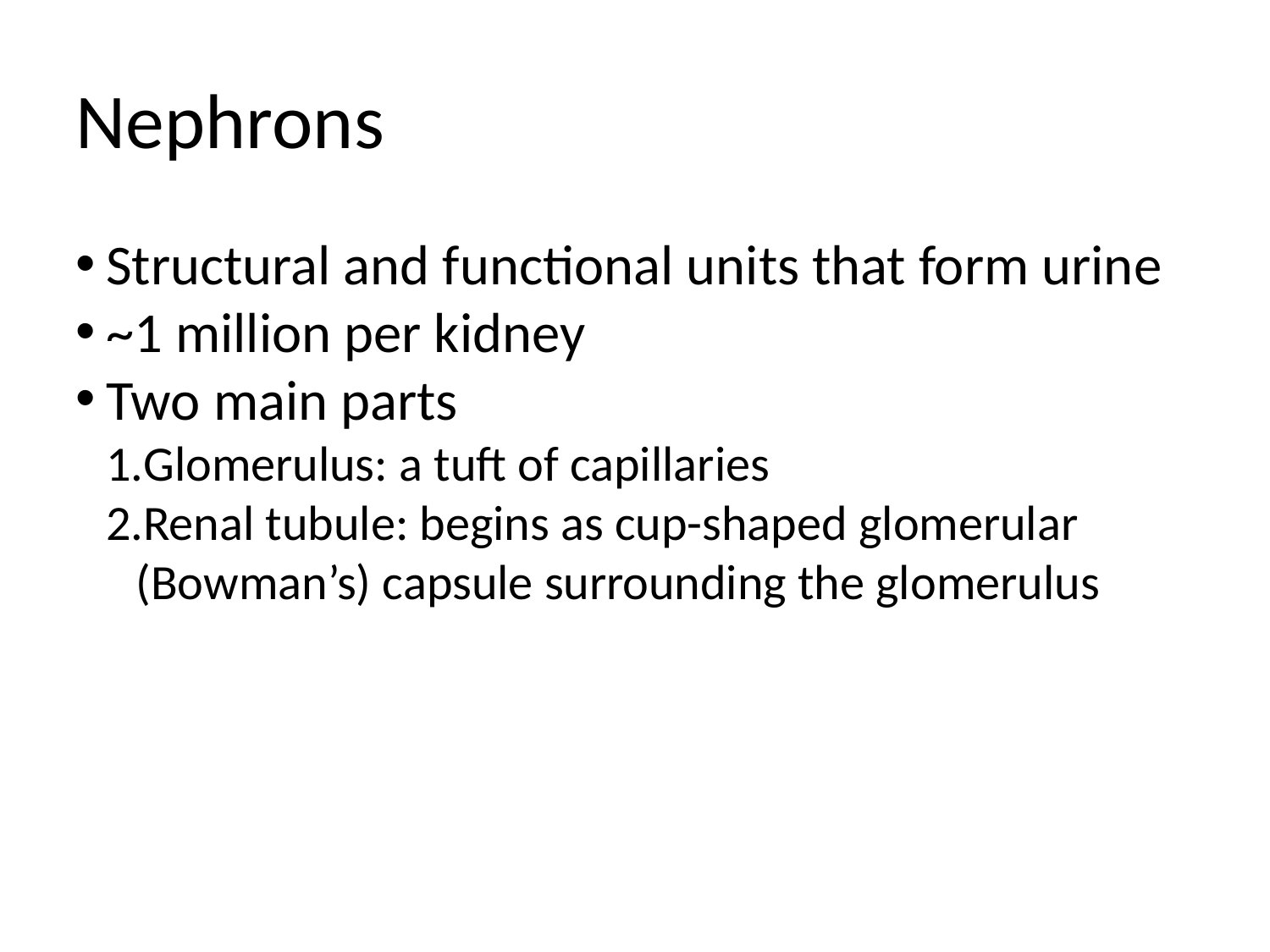

Nephrons
Structural and functional units that form urine
~1 million per kidney
Two main parts
Glomerulus: a tuft of capillaries
Renal tubule: begins as cup-shaped glomerular (Bowman’s) capsule surrounding the glomerulus